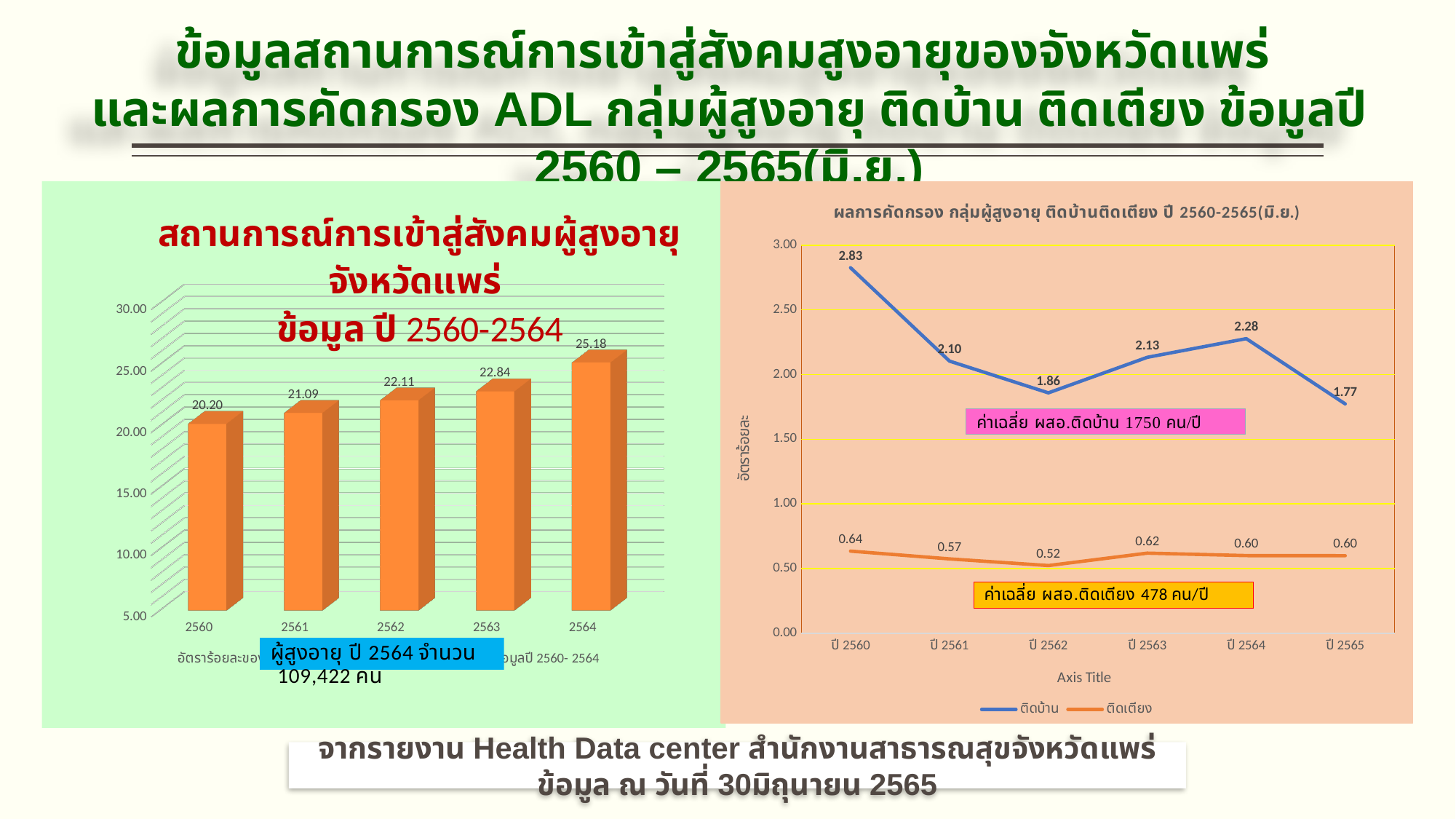

ข้อมูลสถานการณ์การเข้าสู่สังคมสูงอายุของจังหวัดแพร่
และผลการคัดกรอง ADL กลุ่มผู้สูงอายุ ติดบ้าน ติดเตียง ข้อมูลปี 2560 – 2565(มิ.ย.)

[unsupported chart]

### Chart: ผลการคัดกรอง กลุ่มผู้สูงอายุ ติดบ้านติดเตียง ปี 2560-2565(มิ.ย.)

| Category | ติดบ้าน | ติดเตียง |
|---|---|---|
| ปี 2560 | 2.825436906106718 | 0.635258156688152 |
| ปี 2561 | 2.103875817631553 | 0.5747827784828663 |
| ปี 2562 | 1.8581265712099684 | 0.5234330406480369 |
| ปี 2563 | 2.132877102936983 | 0.6193327630453379 |
| ปี 2564 | 2.27740965532602 | 0.6002561389832396 |
| ปี 2565 | 1.7730704821223964 | 0.5993477686047536 |
จากรายงาน Health Data center สำนักงานสาธารณสุขจังหวัดแพร่ ข้อมูล ณ วันที่ 30มิถุนายน 2565